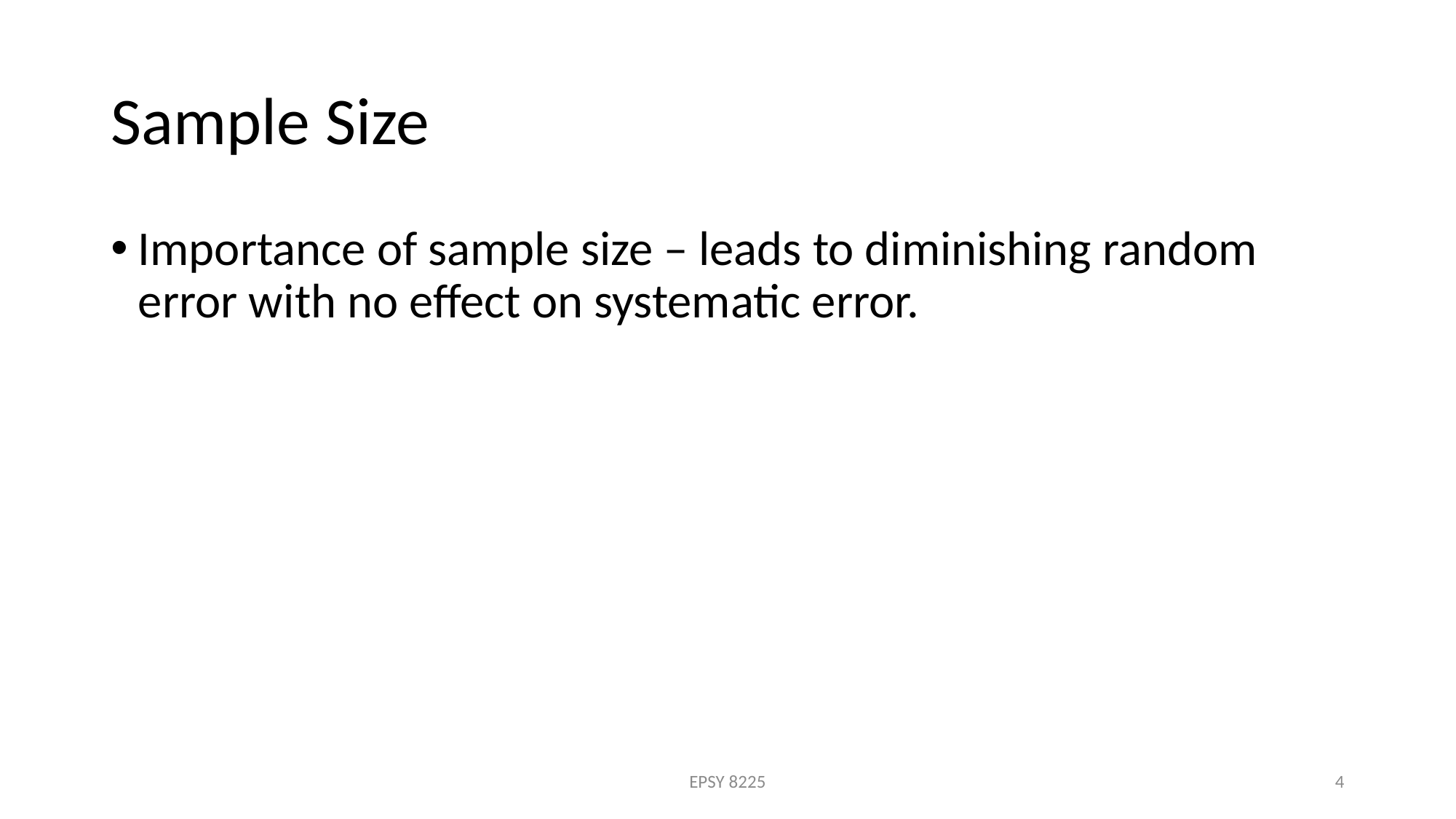

# Sample Size
Importance of sample size – leads to diminishing random error with no effect on systematic error.

EPSY 8225
4